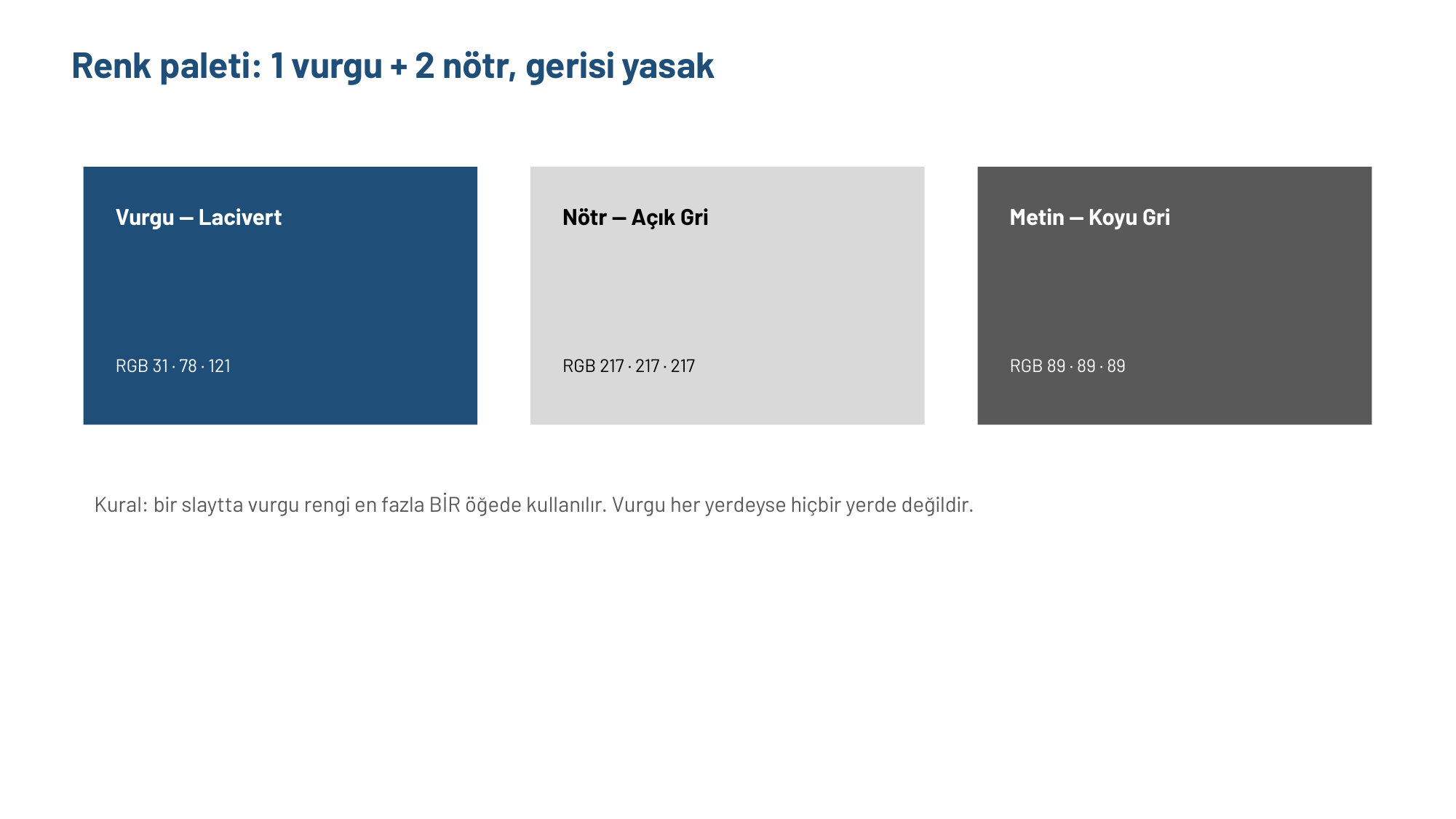

Renk paleti: 1 vurgu + 2 nötr, gerisi yasak

Vurgu — Lacivert
Nötr — Açık Gri
Metin — Koyu Gri
RGB 31 · 78 · 121
RGB 217 · 217 · 217
RGB 89 · 89 · 89
Kural: bir slaytta vurgu rengi en fazla BİR öğede kullanılır. Vurgu her yerdeyse hiçbir yerde değildir.